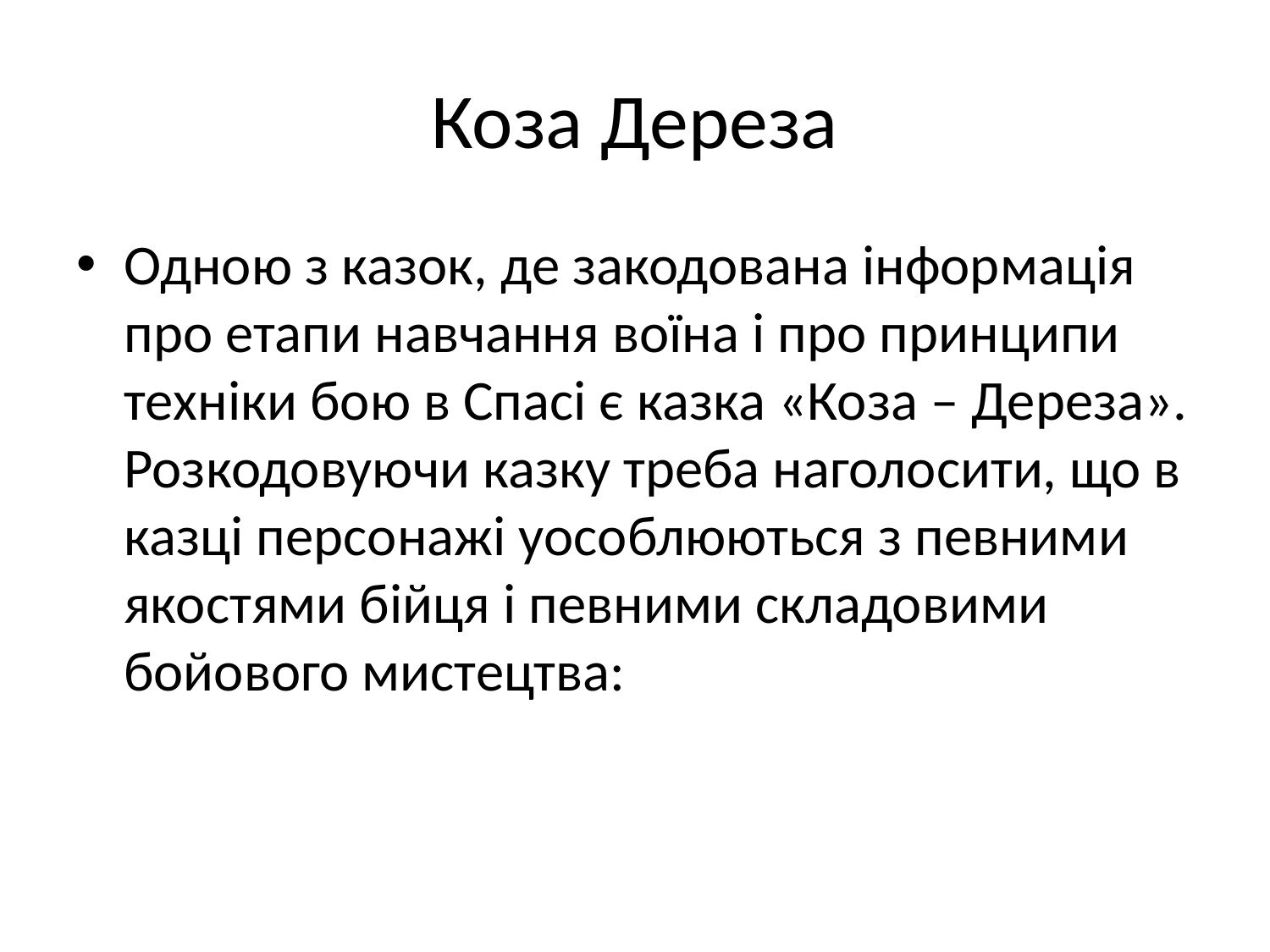

# Коза Дереза
Одною з казок, де закодована інформація про етапи навчання воїна і про принципи техніки бою в Спасі є казка «Коза – Дереза». Розкодовуючи казку треба наголосити, що в казці персонажі уособлюються з певними якостями бійця і певними складовими бойового мистецтва: